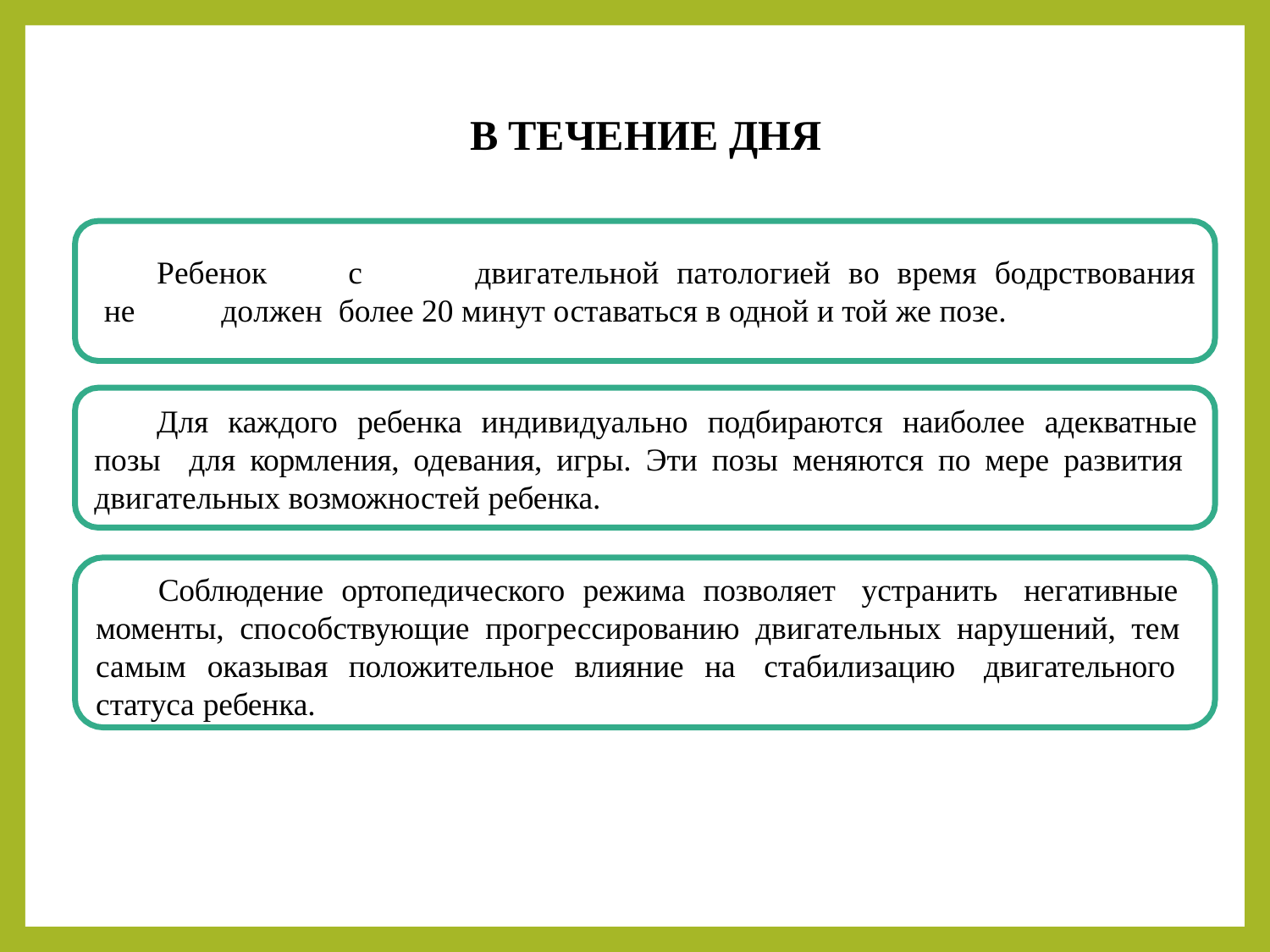

# В ТЕЧЕНИЕ ДНЯ

Ребенок	с	двигательной  патологией  во  время  бодрствования  не	должен  более 20 минут оставаться в одной и той же позе.

Для каждого ребенка индивидуально подбираются наиболее адекватные позы  для кормления, одевания, игры. Эти позы меняются по мере развития  двигательных возможностей ребенка.

Соблюдение ортопедического режима позволяет устранить негативные  моменты, способствующие прогрессированию двигательных нарушений, тем  самым оказывая положительное влияние на стабилизацию двигательного  статуса ребенка.